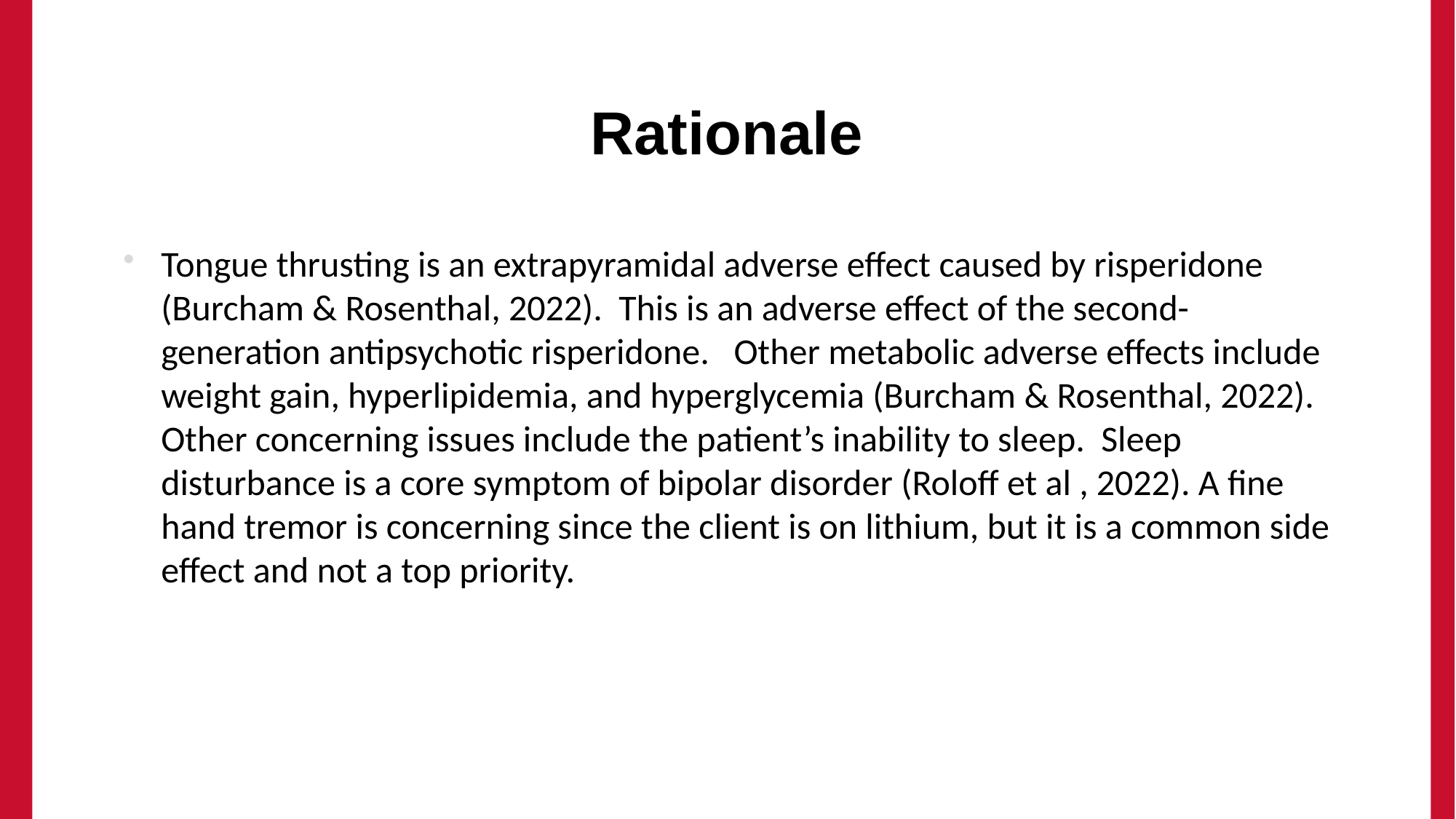

# Rationale
Tongue thrusting is an extrapyramidal adverse effect caused by risperidone (Burcham & Rosenthal, 2022).  This is an adverse effect of the second-generation antipsychotic risperidone.   Other metabolic adverse effects include weight gain, hyperlipidemia, and hyperglycemia (Burcham & Rosenthal, 2022).  Other concerning issues include the patient’s inability to sleep.  Sleep disturbance is a core symptom of bipolar disorder (Roloff et al , 2022). A fine hand tremor is concerning since the client is on lithium, but it is a common side effect and not a top priority.